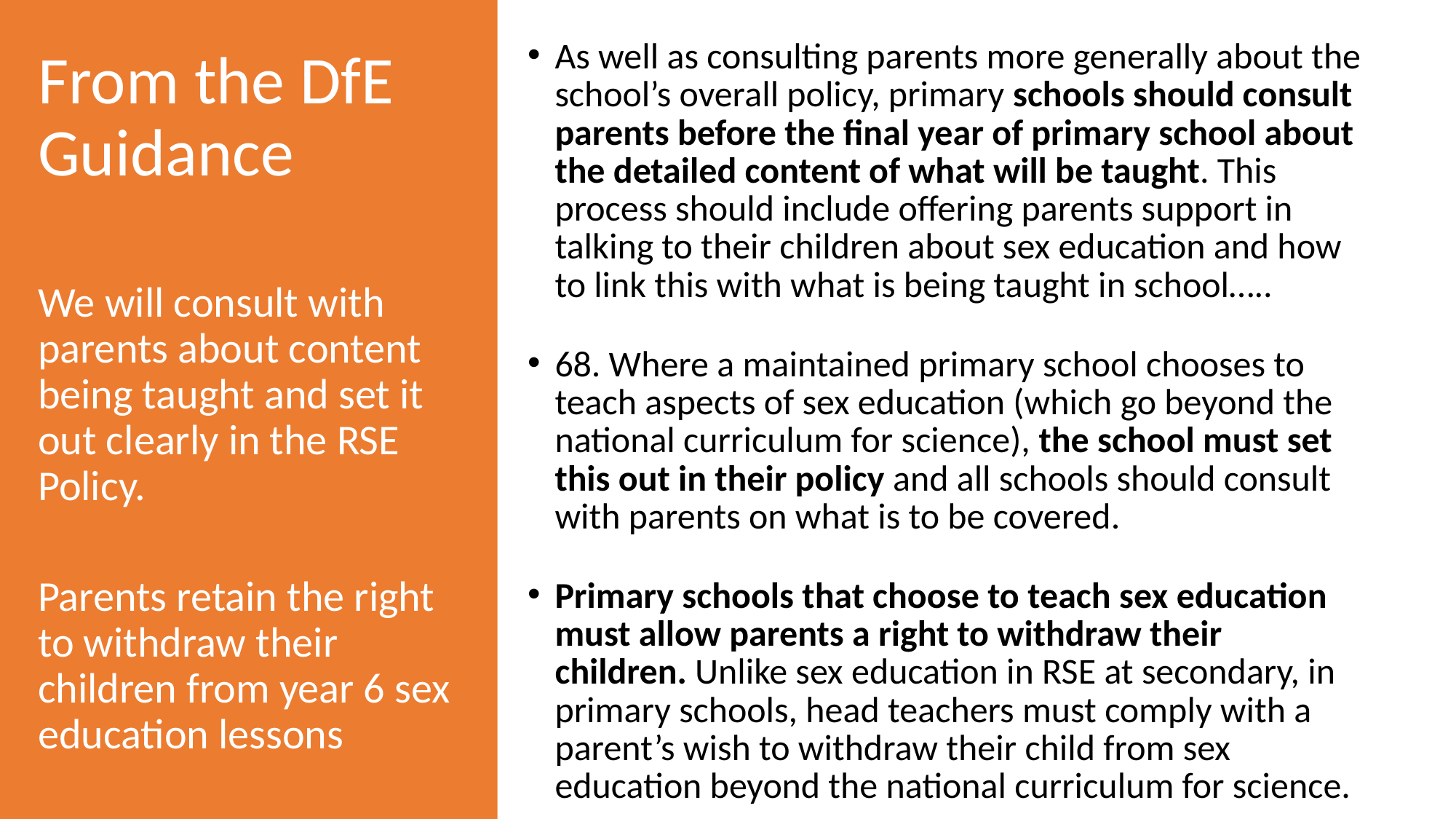

From the DfE Guidance

We will consult with parents about content being taught and set it out clearly in the RSE Policy.

Parents retain the right to withdraw their children from year 6 sex education lessons
As well as consulting parents more generally about the school’s overall policy, primary schools should consult parents before the final year of primary school about the detailed content of what will be taught. This process should include offering parents support in talking to their children about sex education and how to link this with what is being taught in school…..

68. Where a maintained primary school chooses to teach aspects of sex education (which go beyond the national curriculum for science), the school must set this out in their policy and all schools should consult with parents on what is to be covered.

Primary schools that choose to teach sex education must allow parents a right to withdraw their children. Unlike sex education in RSE at secondary, in primary schools, head teachers must comply with a parent’s wish to withdraw their child from sex education beyond the national curriculum for science.